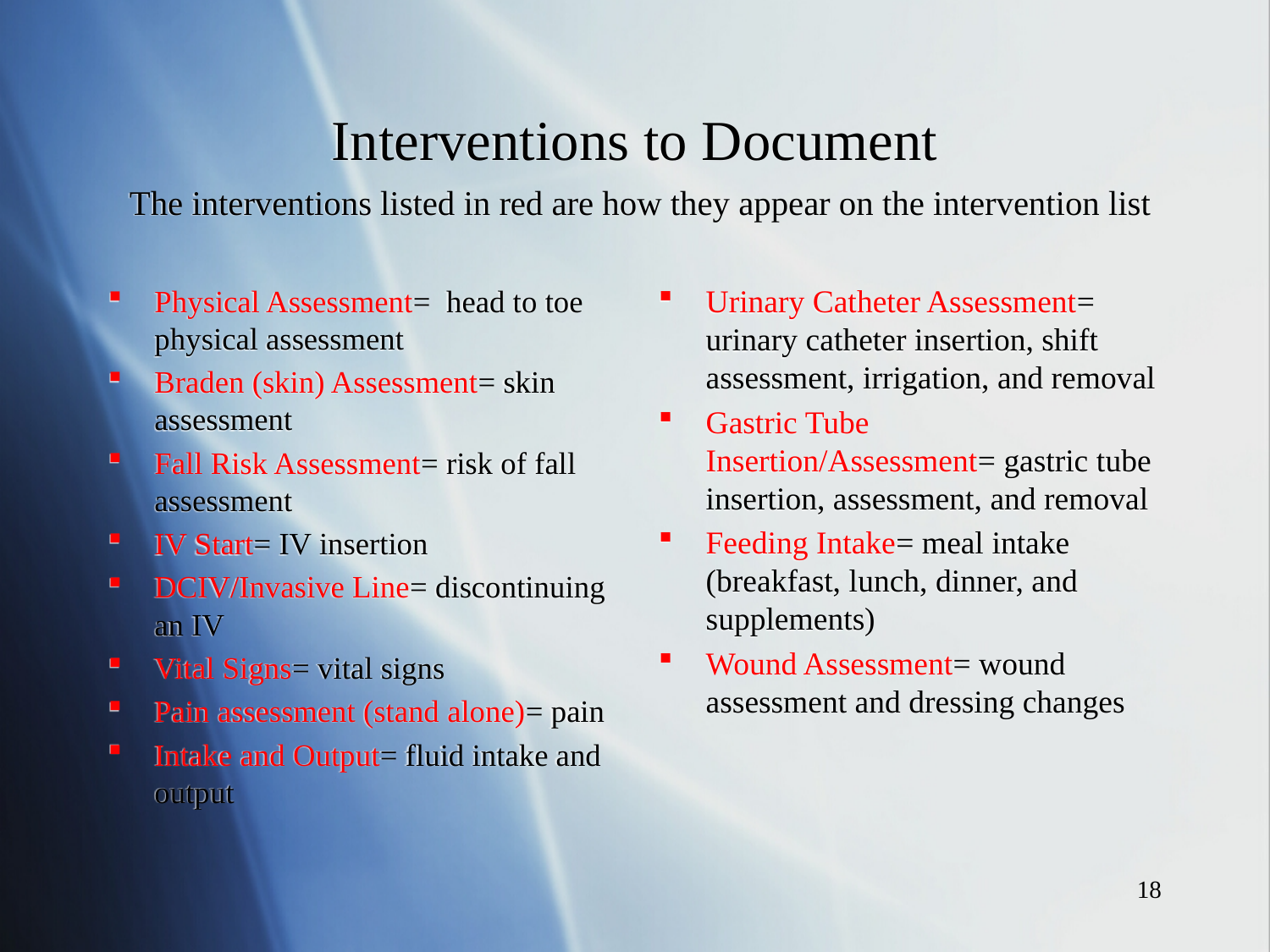

# Interventions to Document The interventions listed in red are how they appear on the intervention list

Physical Assessment=  head to toe physical assessment
Braden (skin) Assessment= skin assessment
Fall Risk Assessment= risk of fall assessment
IV Start= IV insertion
DCIV/Invasive Line= discontinuing an IV
Vital Signs= vital signs
Pain assessment (stand alone)= pain
Intake and Output= fluid intake and output

Urinary Catheter Assessment= urinary catheter insertion, shift assessment, irrigation, and removal
Gastric Tube Insertion/Assessment= gastric tube insertion, assessment, and removal
Feeding Intake= meal intake (breakfast, lunch, dinner, and supplements)
Wound Assessment= wound assessment and dressing changes

18